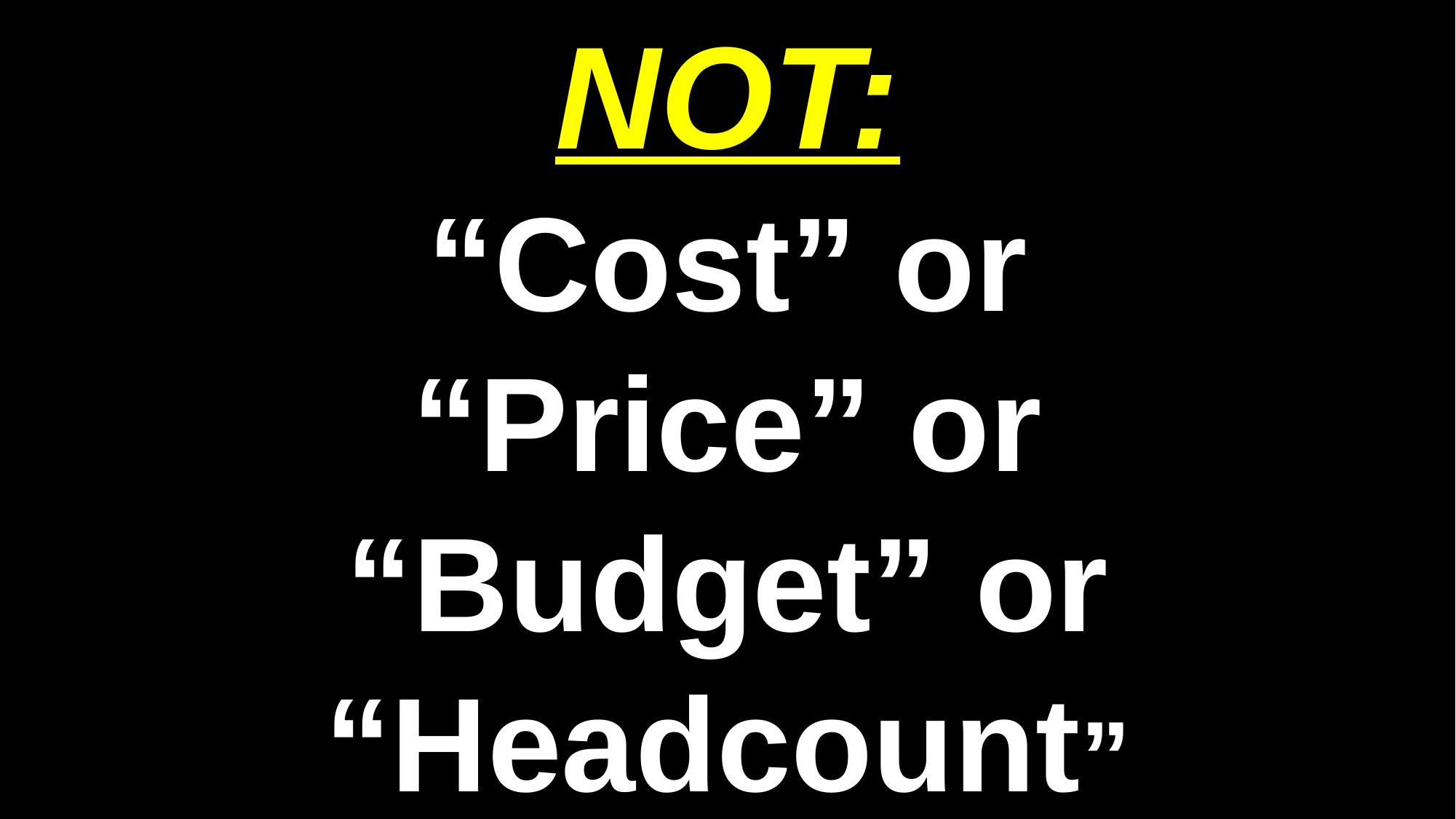

# NOT: “Cost” or “Price” or “Budget” or “Headcount”